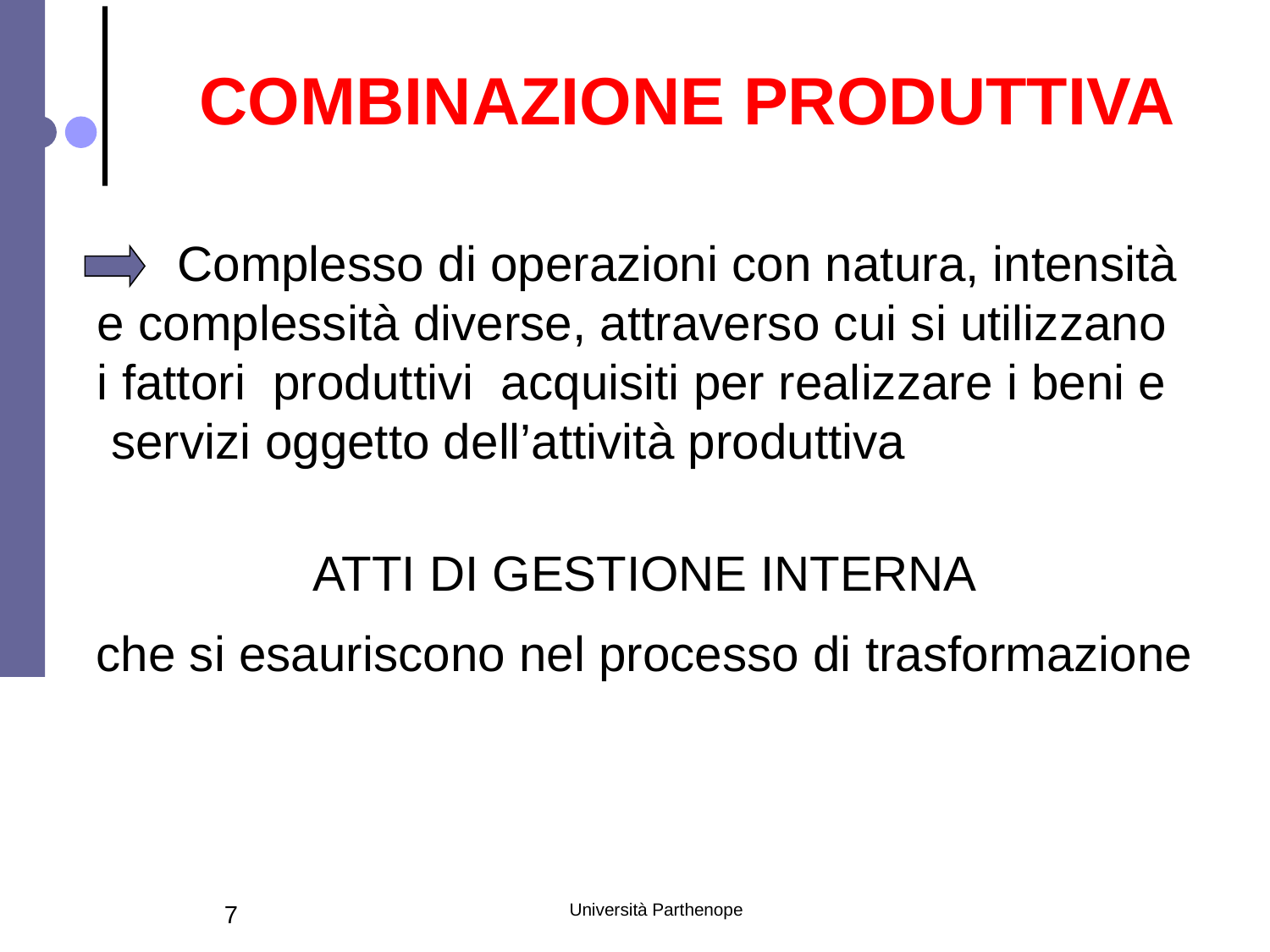

COMBINAZIONE PRODUTTIVA
         Complesso di operazioni con natura, intensità e complessità diverse, attraverso cui si utilizzano i fattori  produttivi  acquisiti per realizzare i beni e   servizi oggetto dell’attività produttiva

ATTI DI GESTIONE INTERNA

che si esauriscono nel processo di trasformazione
7
Università Parthenope